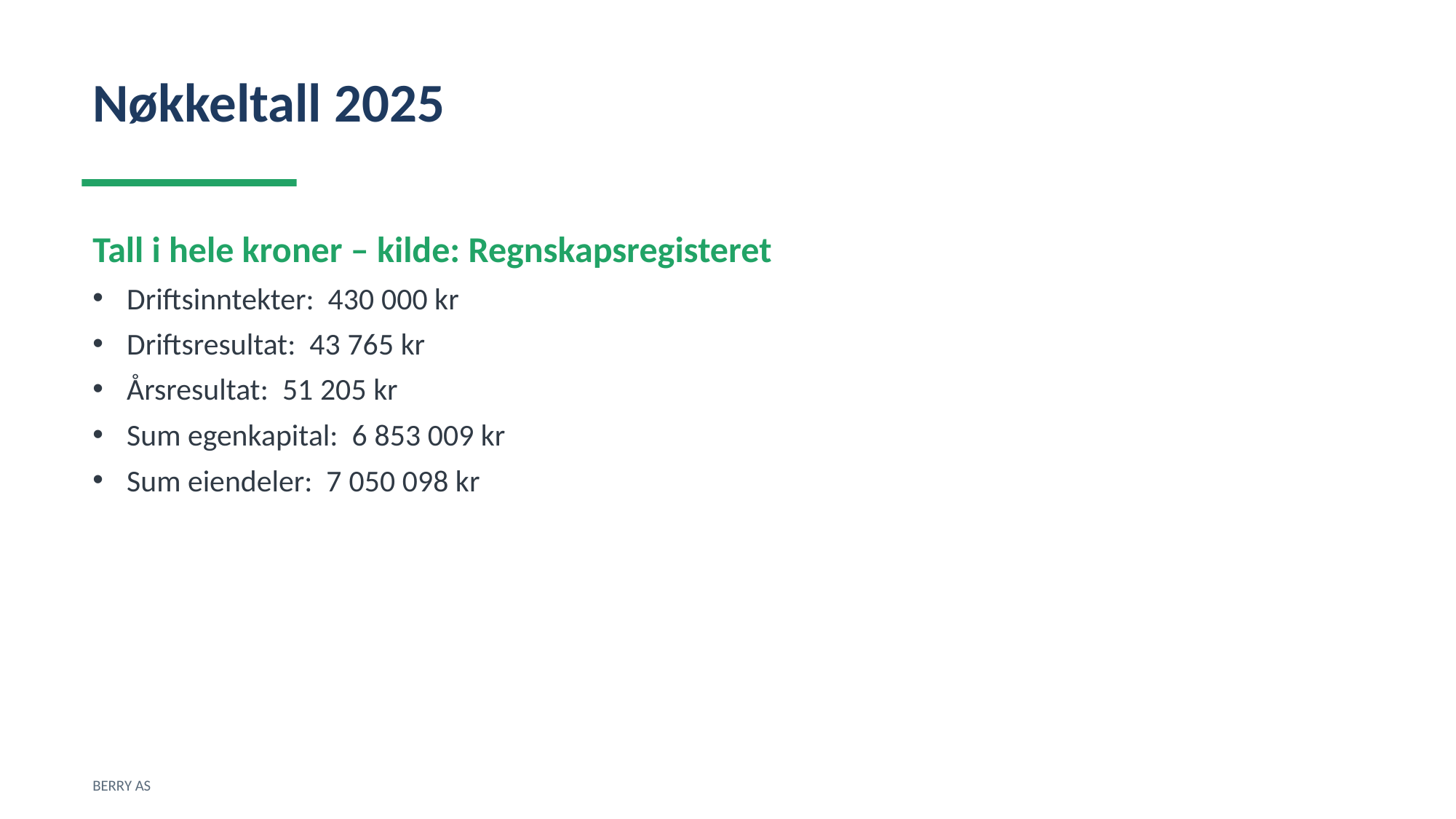

Nøkkeltall 2025

Tall i hele kroner – kilde: Regnskapsregisteret
Driftsinntekter:  430 000 kr
Driftsresultat:  43 765 kr
Årsresultat:  51 205 kr
Sum egenkapital:  6 853 009 kr
Sum eiendeler:  7 050 098 kr
BERRY AS